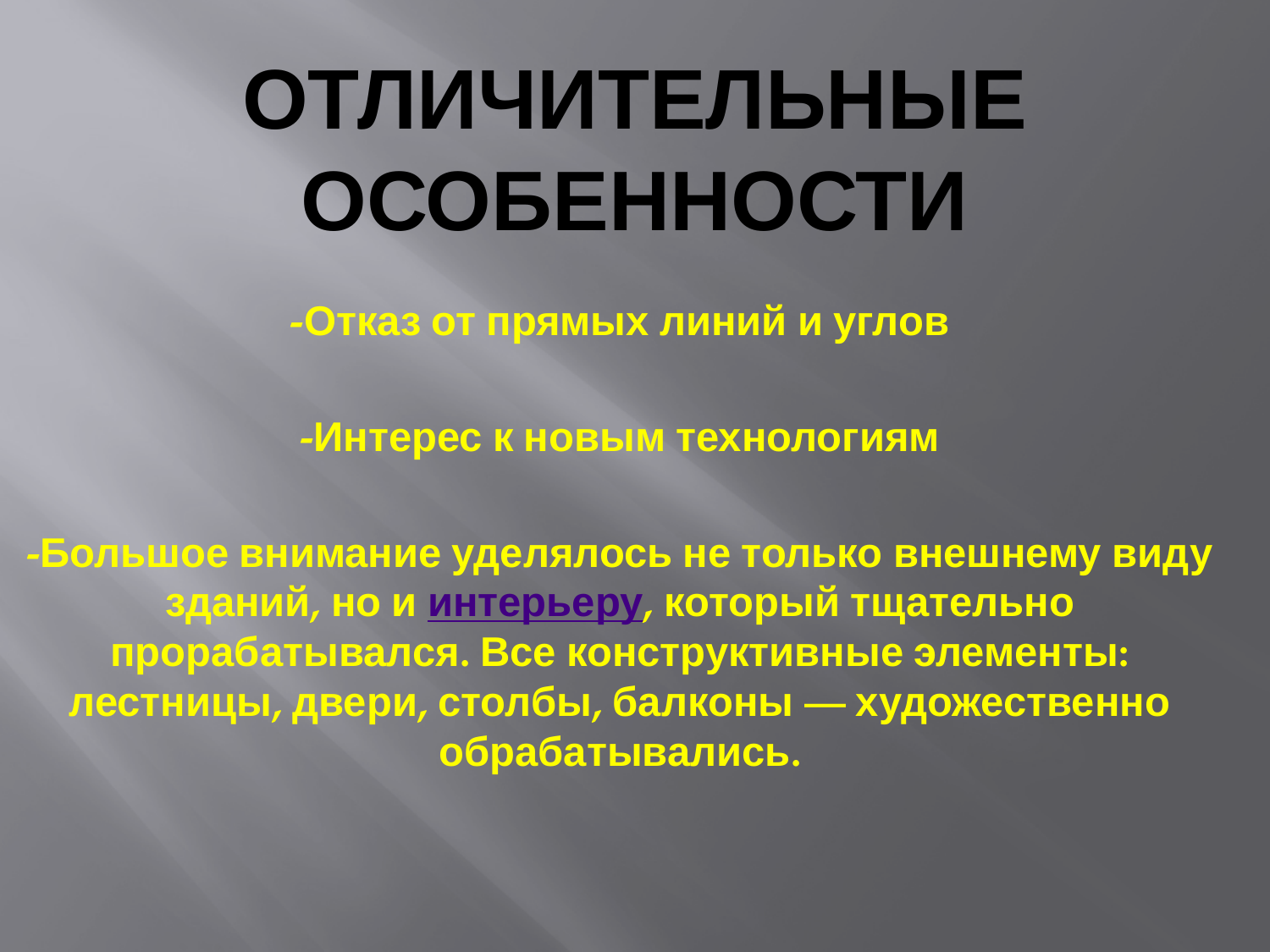

# Отличительные особенности
-Отказ от прямых линий и углов

-Интерес к новым технологиям

-Большое внимание уделялось не только внешнему виду зданий, но и интерьеру, который тщательно прорабатывался. Все конструктивные элементы: лестницы, двери, столбы, балконы — художественно обрабатывались.